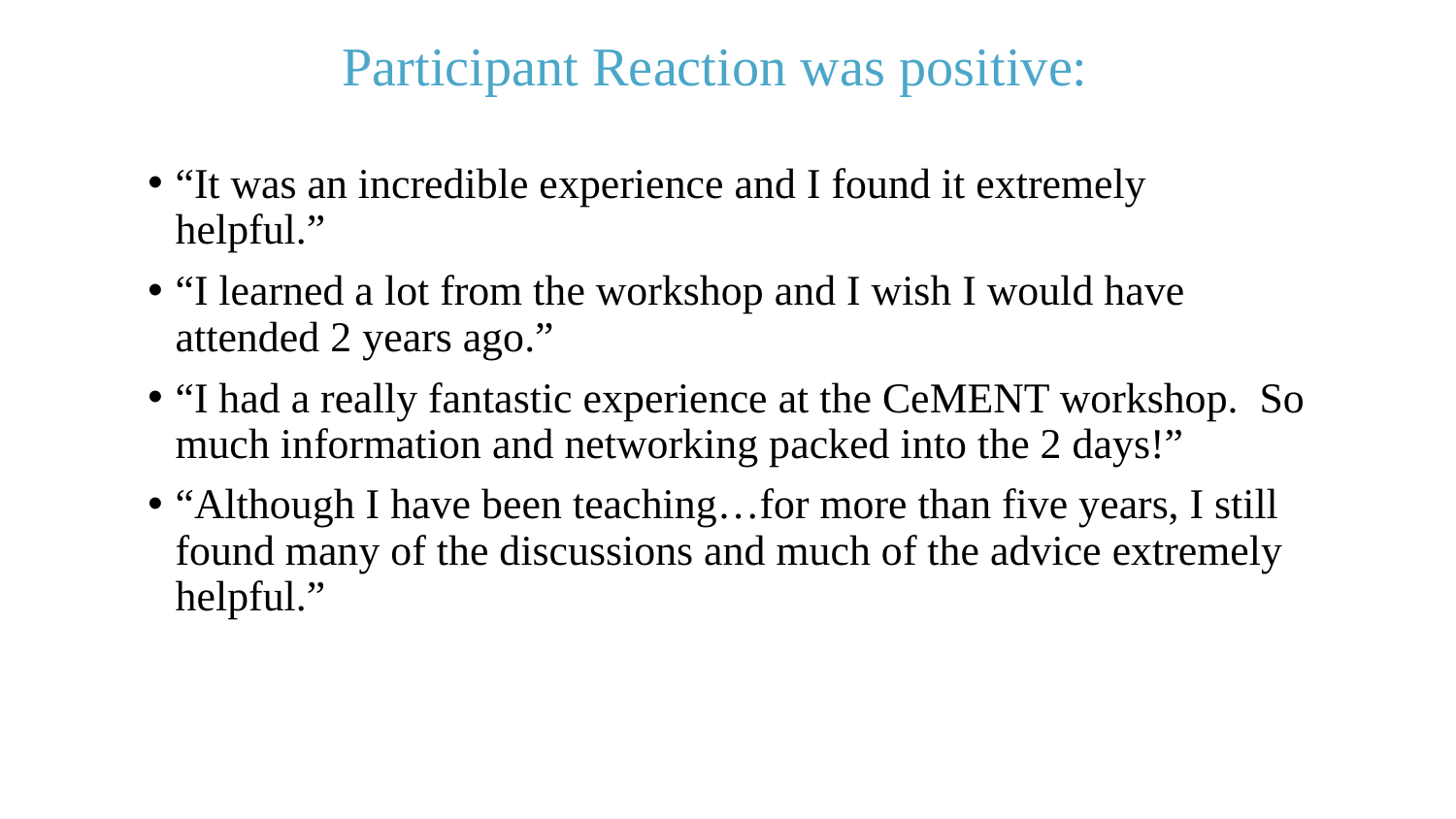

# Participant Reaction was positive:
“It was an incredible experience and I found it extremely helpful.”
“I learned a lot from the workshop and I wish I would have attended 2 years ago.”
“I had a really fantastic experience at the CeMENT workshop.  So much information and networking packed into the 2 days!”
“Although I have been teaching…for more than five years, I still found many of the discussions and much of the advice extremely helpful.”